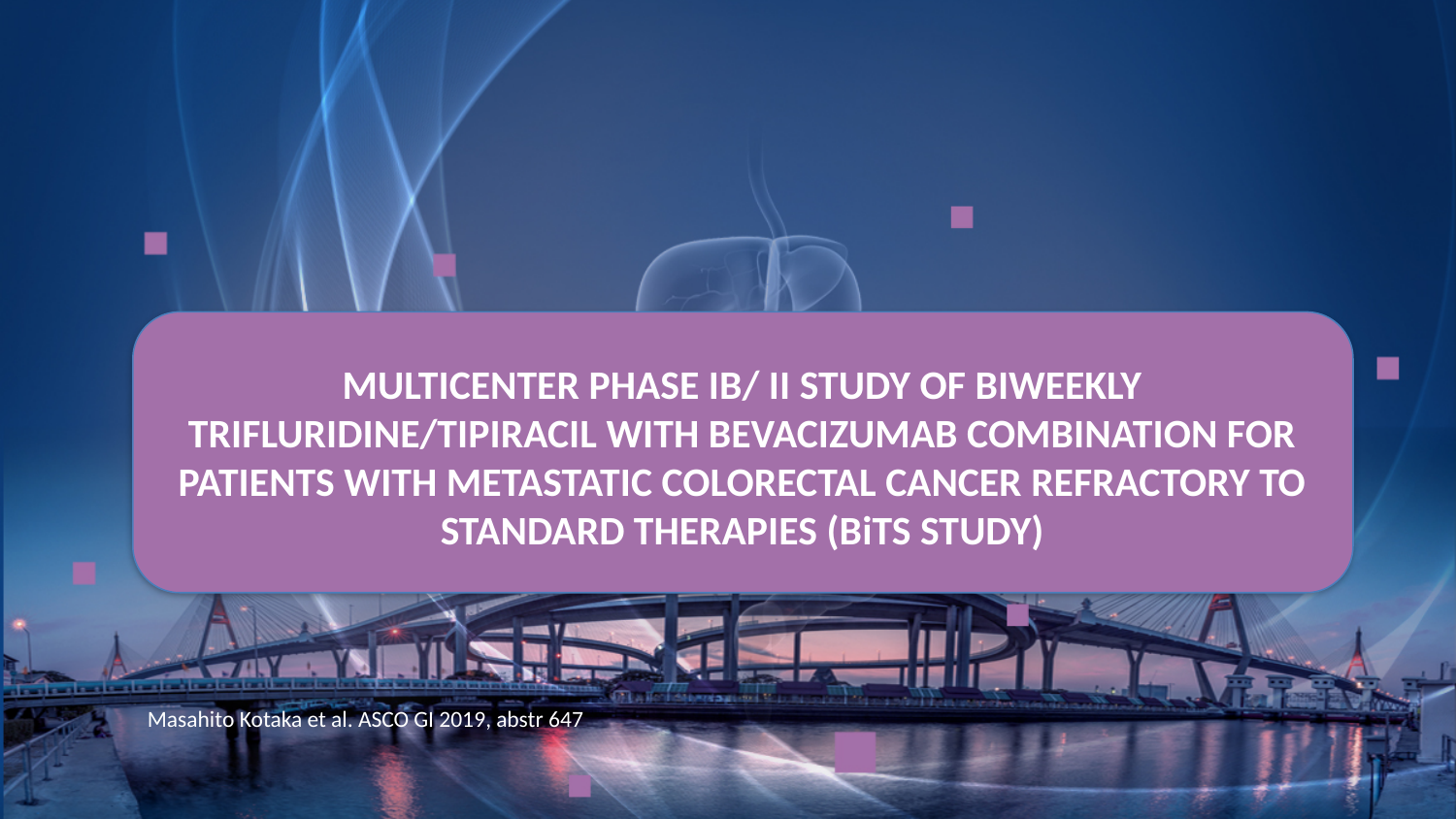

# Multicenter phase Ib/ II study of biweekly trifluridine/tipiracil with bevacizumab combination for patients with metastatic colorectal cancer refractory to standard therapies (BiTS study)
Masahito Kotaka et al. ASCO GI 2019, abstr 647